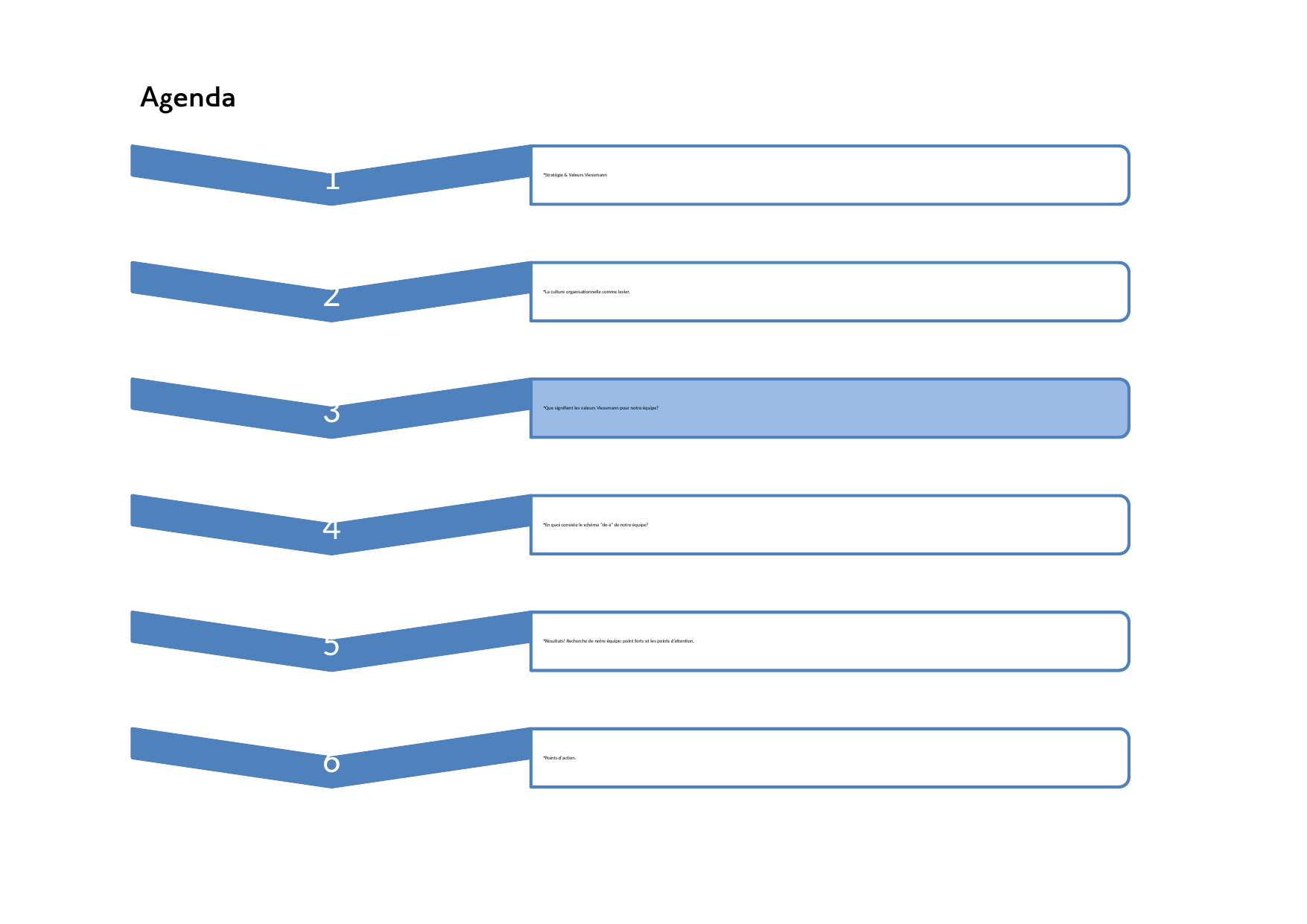

# Agenda
1
2
3
4
5
6
Stratégie & Valeurs Viessmann
La culture organisationnelle comme levier.
Que signifient les valeurs Viessmann pour notre équipe?
En quoi consiste le schéma “de-à” de notre équipe?
Résultats! Recherche de notre équipe: point forts et les points d’attention.
Points d’action.